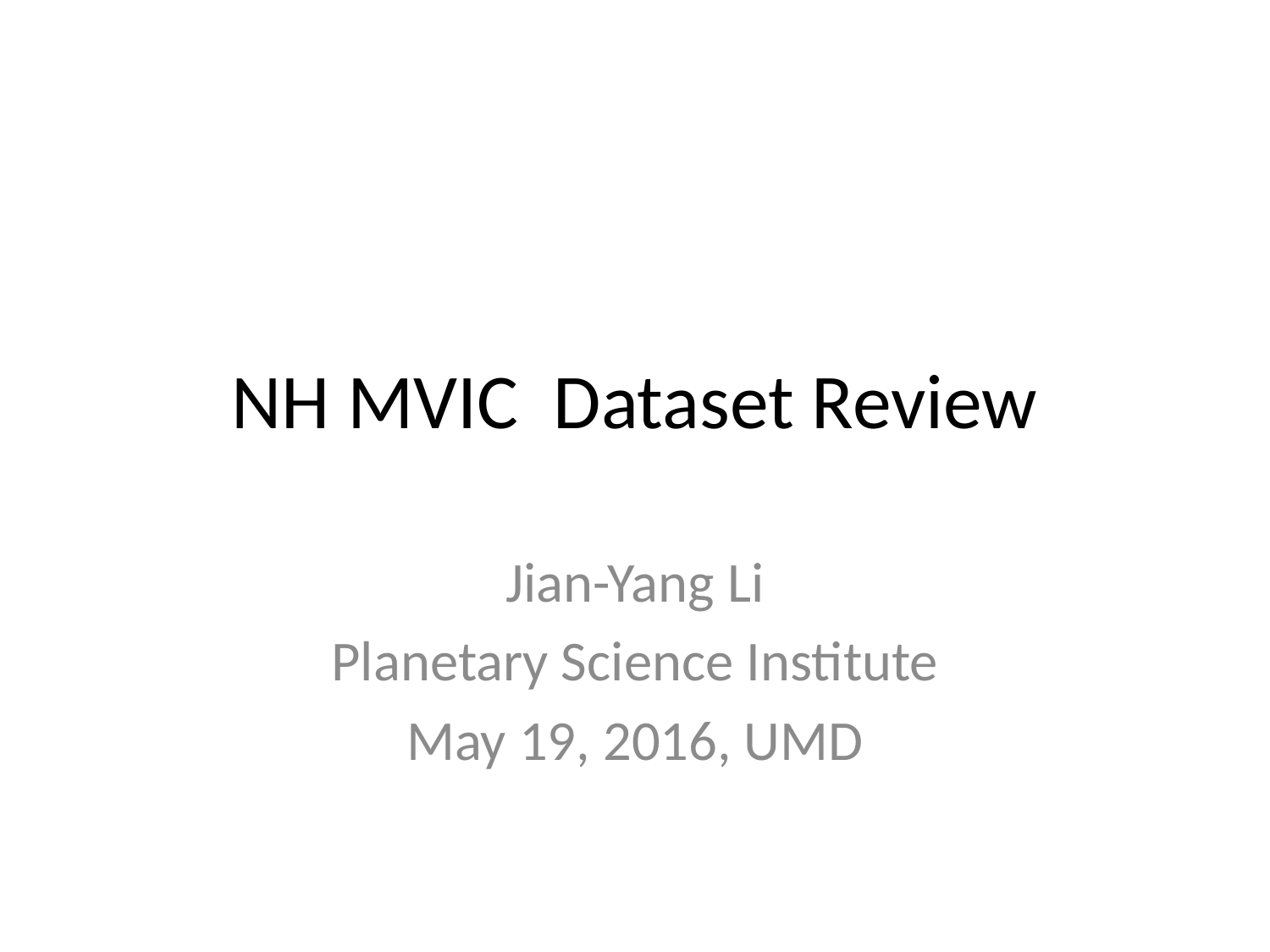

# NH MVIC  Dataset Review
Jian-Yang Li
Planetary Science Institute
May 19, 2016, UMD